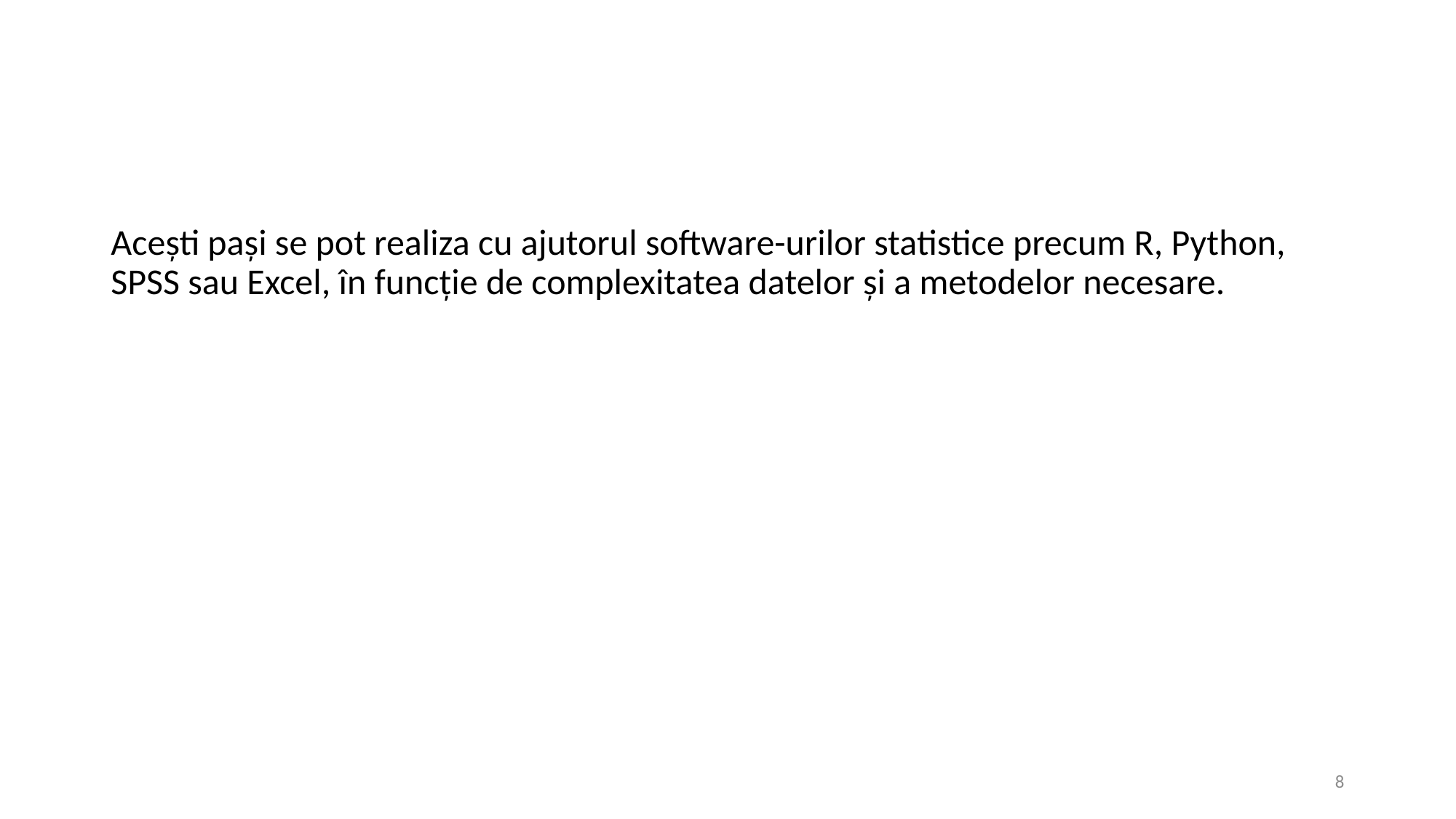

Acești pași se pot realiza cu ajutorul software-urilor statistice precum R, Python, SPSS sau Excel, în funcție de complexitatea datelor și a metodelor necesare.
8